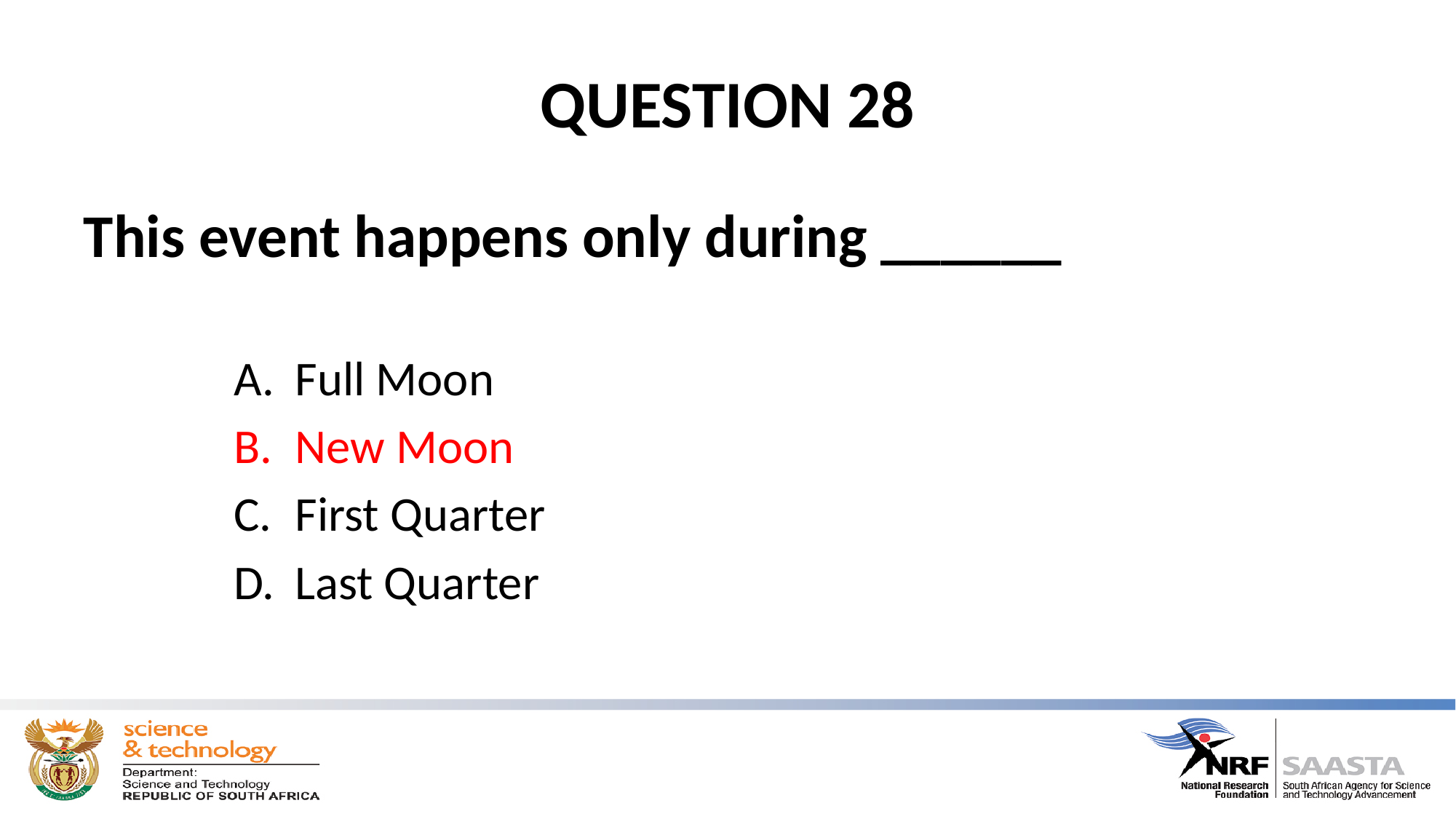

# QUESTION 28
This event happens only during ______

Full Moon
New Moon
First Quarter
Last Quarter